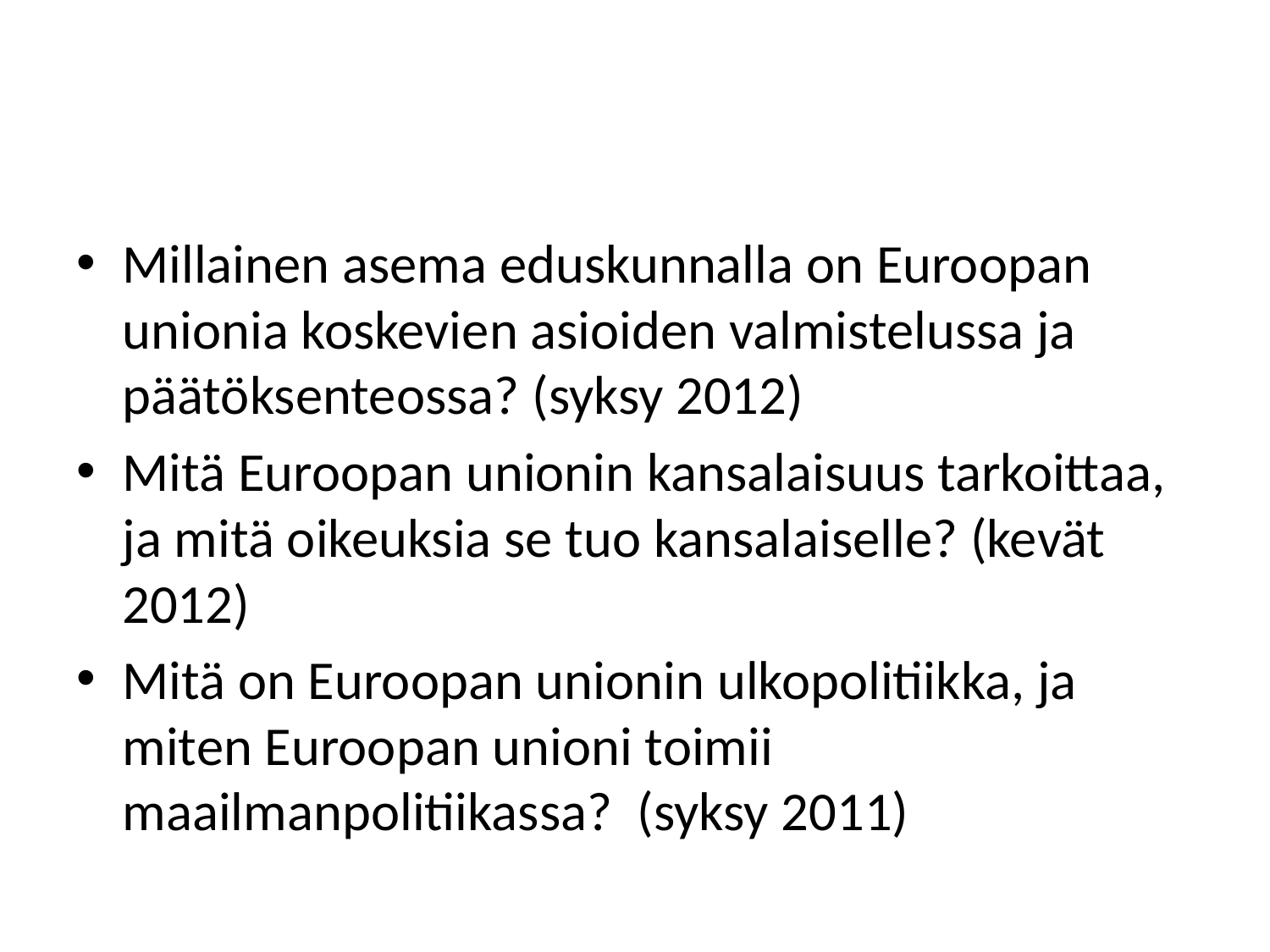

#
Millainen asema eduskunnalla on Euroopan unionia koskevien asioiden valmistelussa ja päätöksenteossa? (syksy 2012)
Mitä Euroopan unionin kansalaisuus tarkoittaa, ja mitä oikeuksia se tuo kansalaiselle? (kevät 2012)
Mitä on Euroopan unionin ulkopolitiikka, ja miten Euroopan unioni toimii maailmanpolitiikassa?  (syksy 2011)